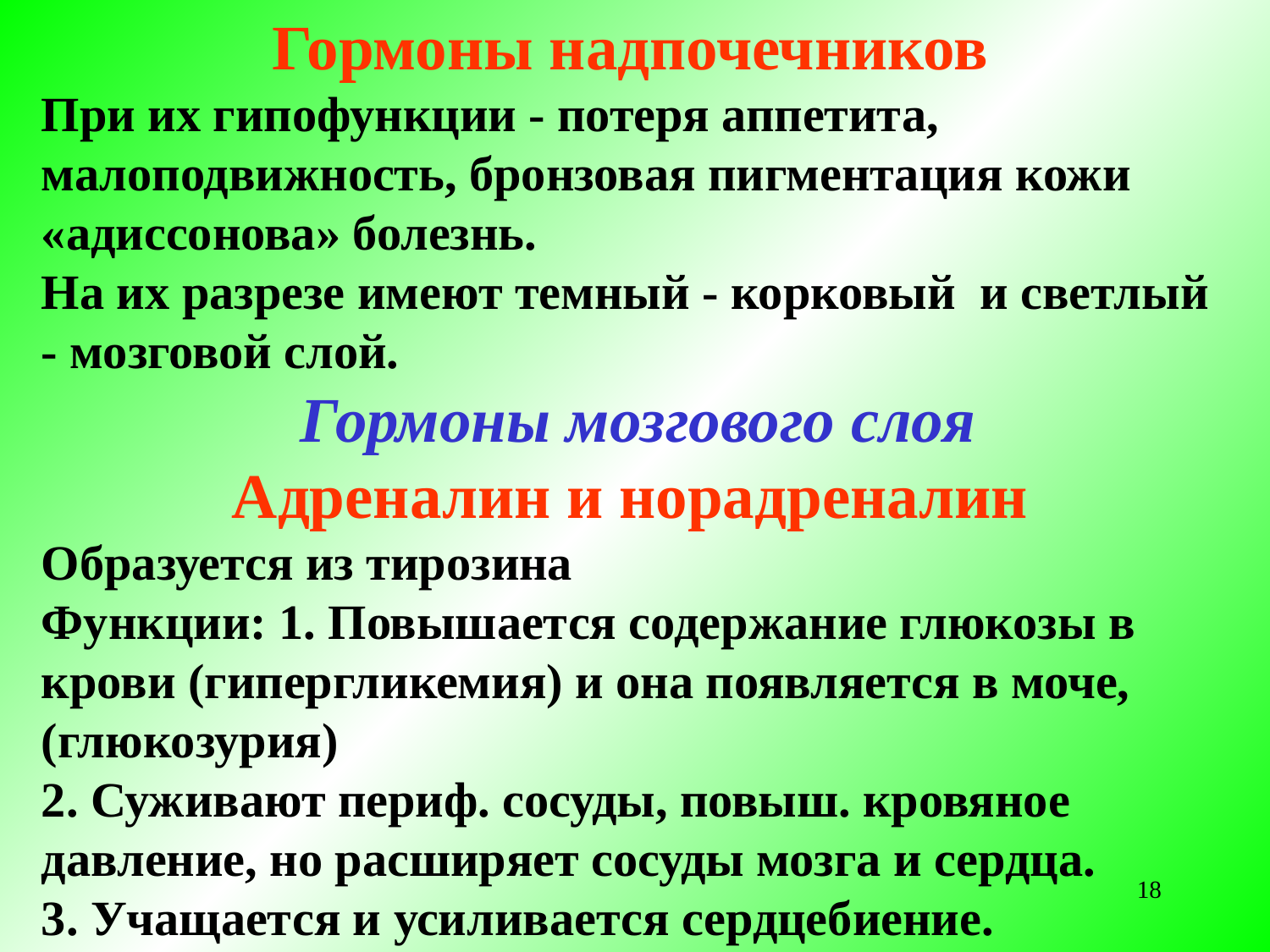

Гормоны надпочечников
При их гипофункции - потеря аппетита, малоподвижность, бронзовая пигментация кожи
«адиссонова» болезнь.
На их разрезе имеют темный - корковый  и светлый - мозговой слой.
 Гормоны мозгового слоя
Адреналин и норадреналин
Образуется из тирозина
Функции: 1. Повышается содержание глюкозы в крови (гипергликемия) и она появляется в моче, (глюкозурия)
2. Суживают периф. сосуды, повыш. кровяное давление, но расширяет сосуды мозга и сердца.
3. Учащается и усиливается сердцебиение.
18